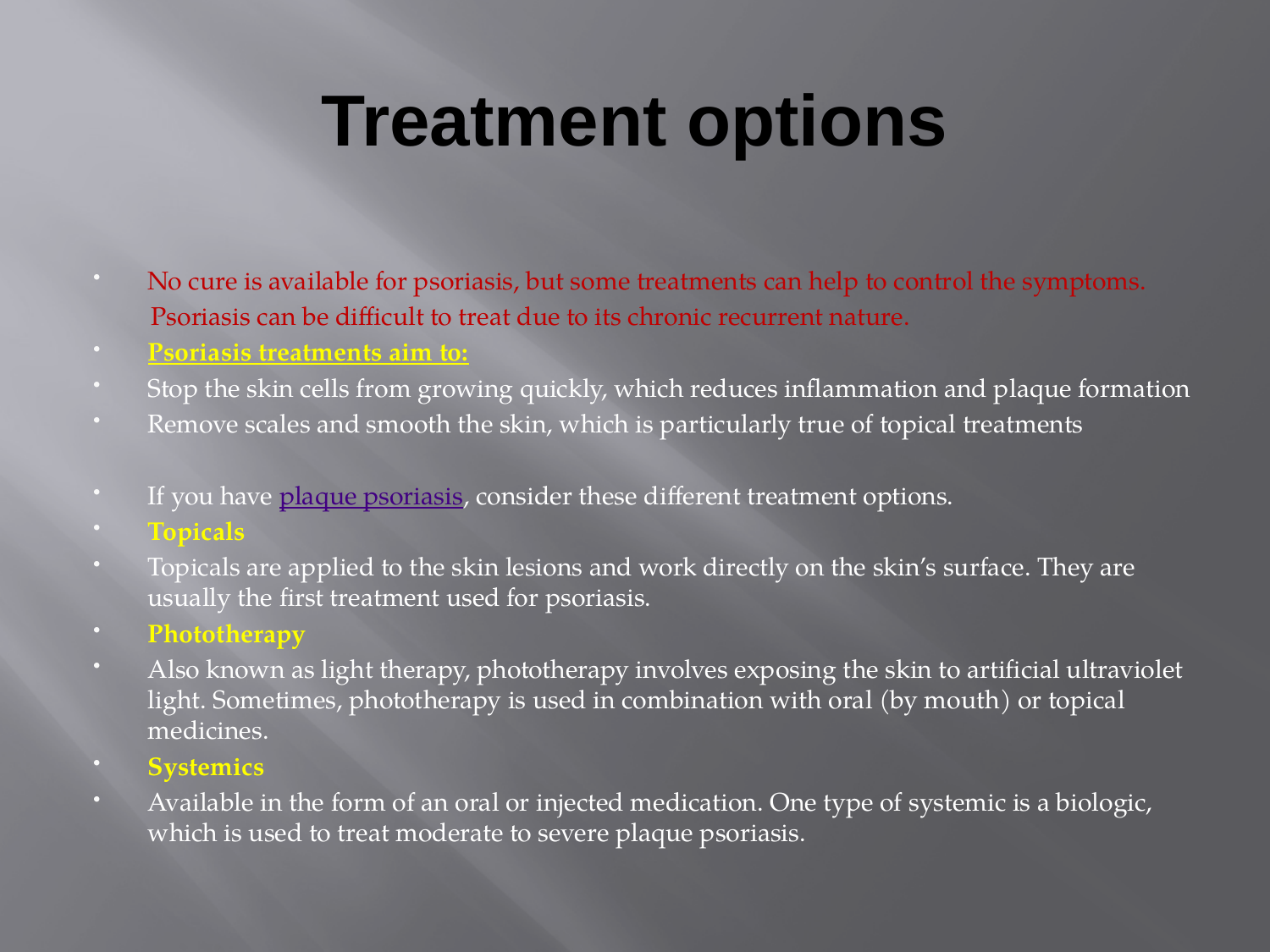

# Treatment options

No cure is available for psoriasis, but some treatments can help to control the symptoms.
         Psoriasis can be difficult to treat due to its chronic recurrent nature.
Psoriasis treatments aim to:
Stop the skin cells from growing quickly, which reduces inflammation and plaque formation
Remove scales and smooth the skin, which is particularly true of topical treatments

If you have plaque psoriasis, consider these different treatment options.
Topicals
Topicals are applied to the skin lesions and work directly on the skin’s surface. They are usually the first treatment used for psoriasis.
Phototherapy
Also known as light therapy, phototherapy involves exposing the skin to artificial ultraviolet light. Sometimes, phototherapy is used in combination with oral (by mouth) or topical medicines.
Systemics
Available in the form of an oral or injected medication. One type of systemic is a biologic, which is used to treat moderate to severe plaque psoriasis.